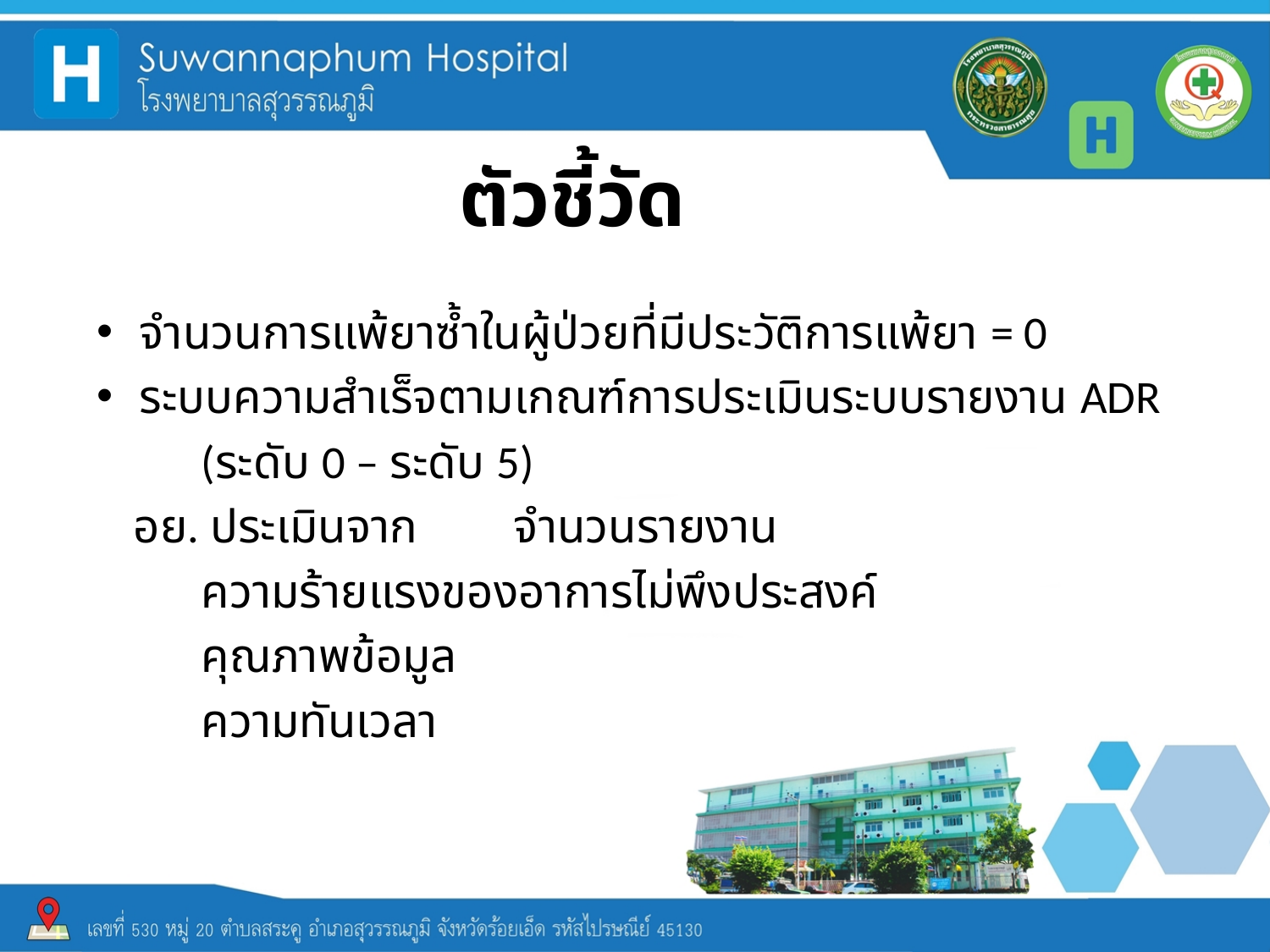

# ตัวชี้วัด
จำนวนการแพ้ยาซ้ำในผู้ป่วยที่มีประวัติการแพ้ยา = 0
ระบบความสำเร็จตามเกณฑ์การประเมินระบบรายงาน ADR
 	(ระดับ 0 – ระดับ 5)
   อย. ประเมินจาก	จำนวนรายงาน
			ความร้ายแรงของอาการไม่พึงประสงค์
			คุณภาพข้อมูล
			ความทันเวลา